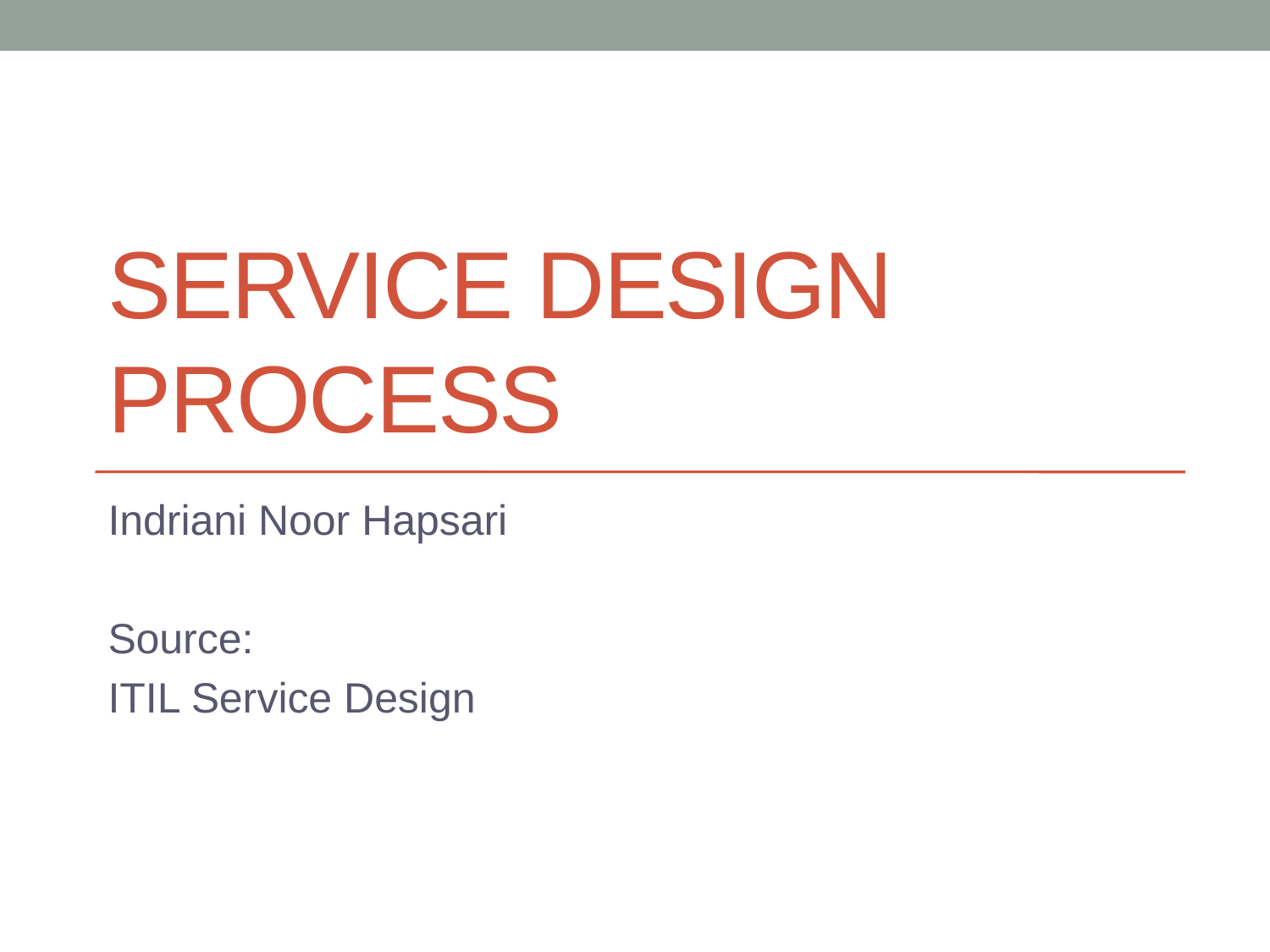

# Service Design Process
Indriani Noor Hapsari

Source:
ITIL Service Design